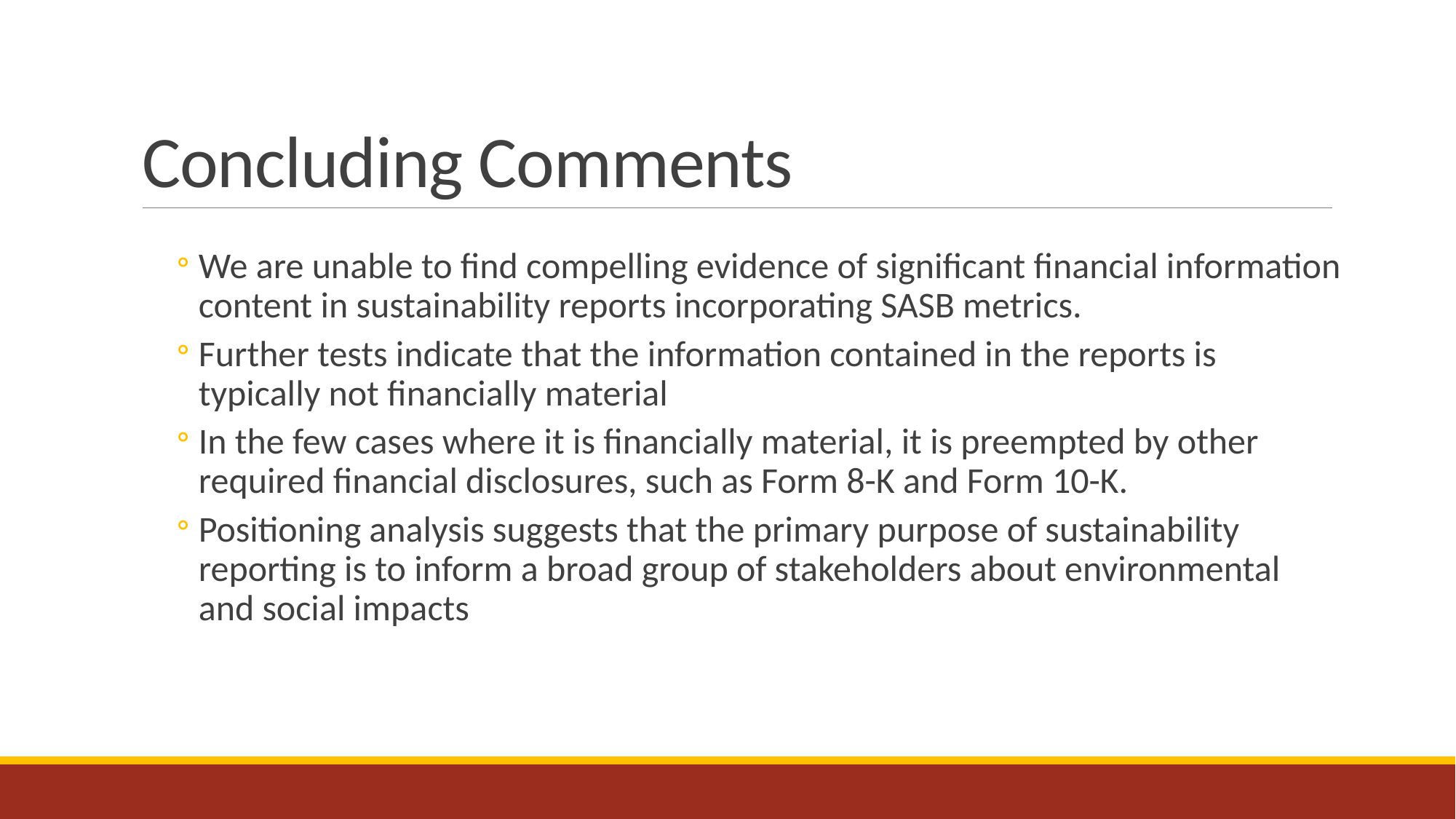

# Concluding Comments
We are unable to find compelling evidence of significant financial information content in sustainability reports incorporating SASB metrics.
Further tests indicate that the information contained in the reports is typically not financially material
In the few cases where it is financially material, it is preempted by other required financial disclosures, such as Form 8-K and Form 10-K.
Positioning analysis suggests that the primary purpose of sustainability reporting is to inform a broad group of stakeholders about environmental and social impacts